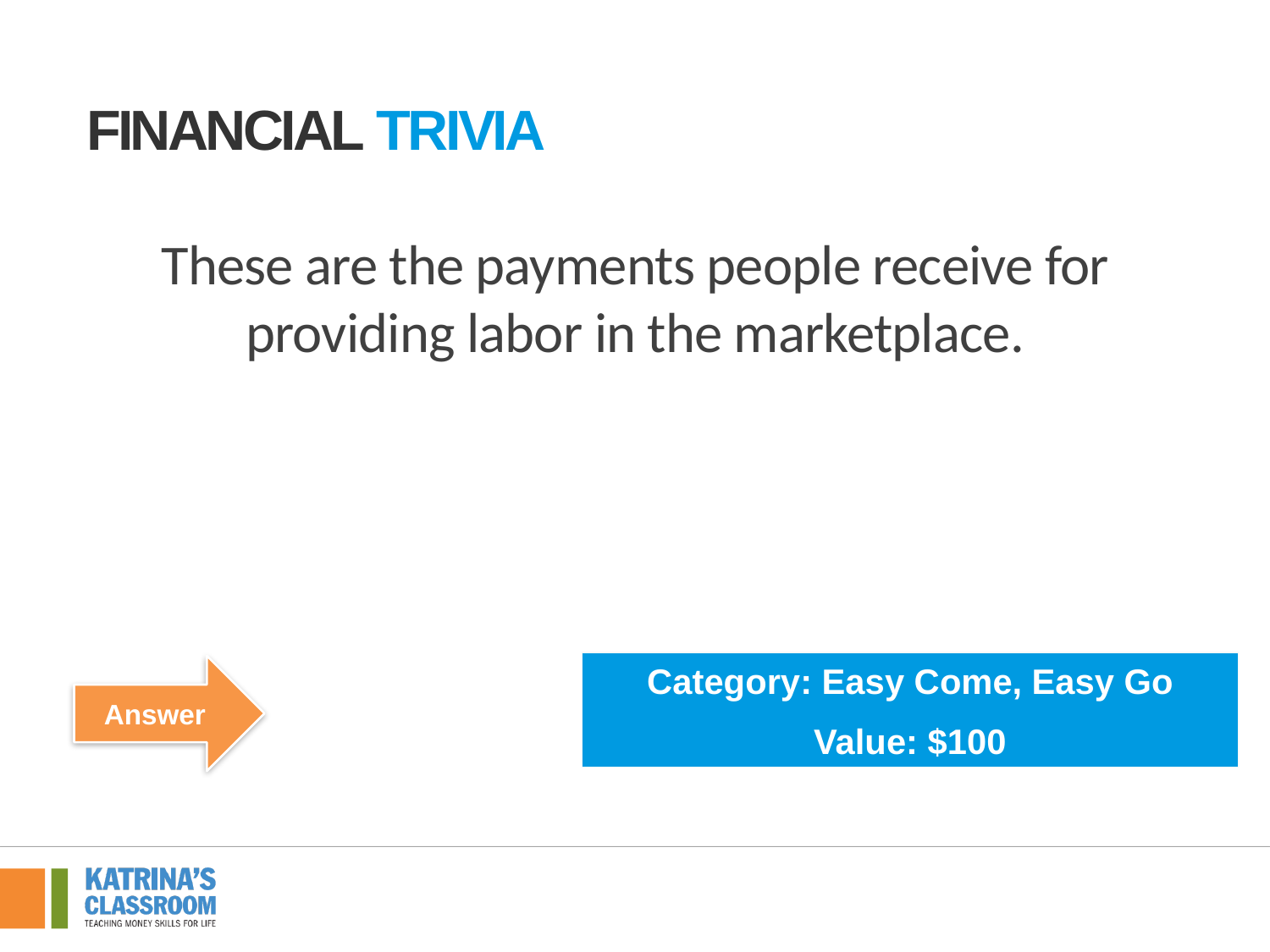

Financial tRivia
These are the payments people receive for providing labor in the marketplace.
Category: Easy Come, Easy Go
Value: $100
Answer